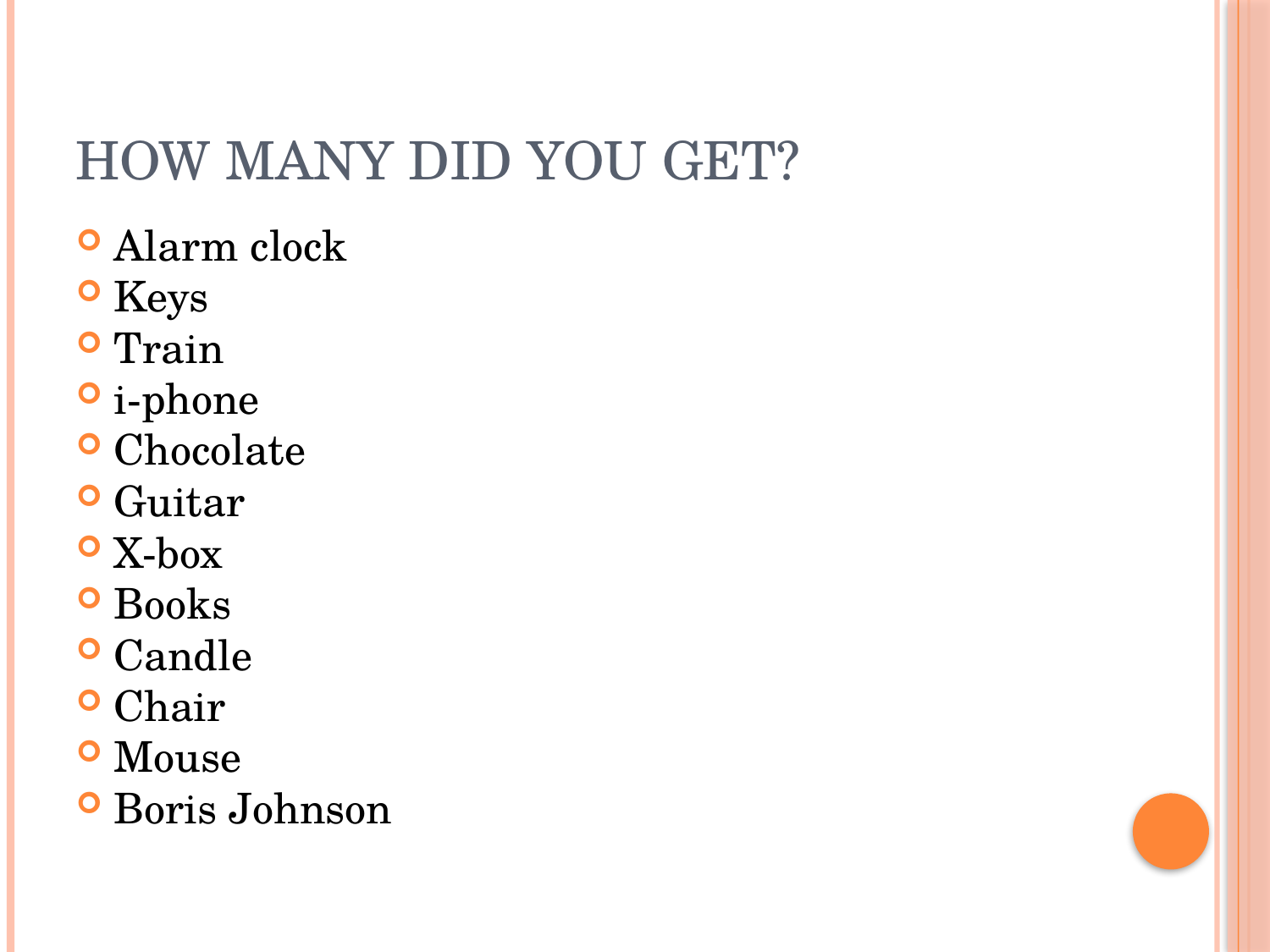

# How many did you get?
Alarm clock
Keys
Train
i-phone
Chocolate
Guitar
X-box
Books
Candle
Chair
Mouse
Boris Johnson